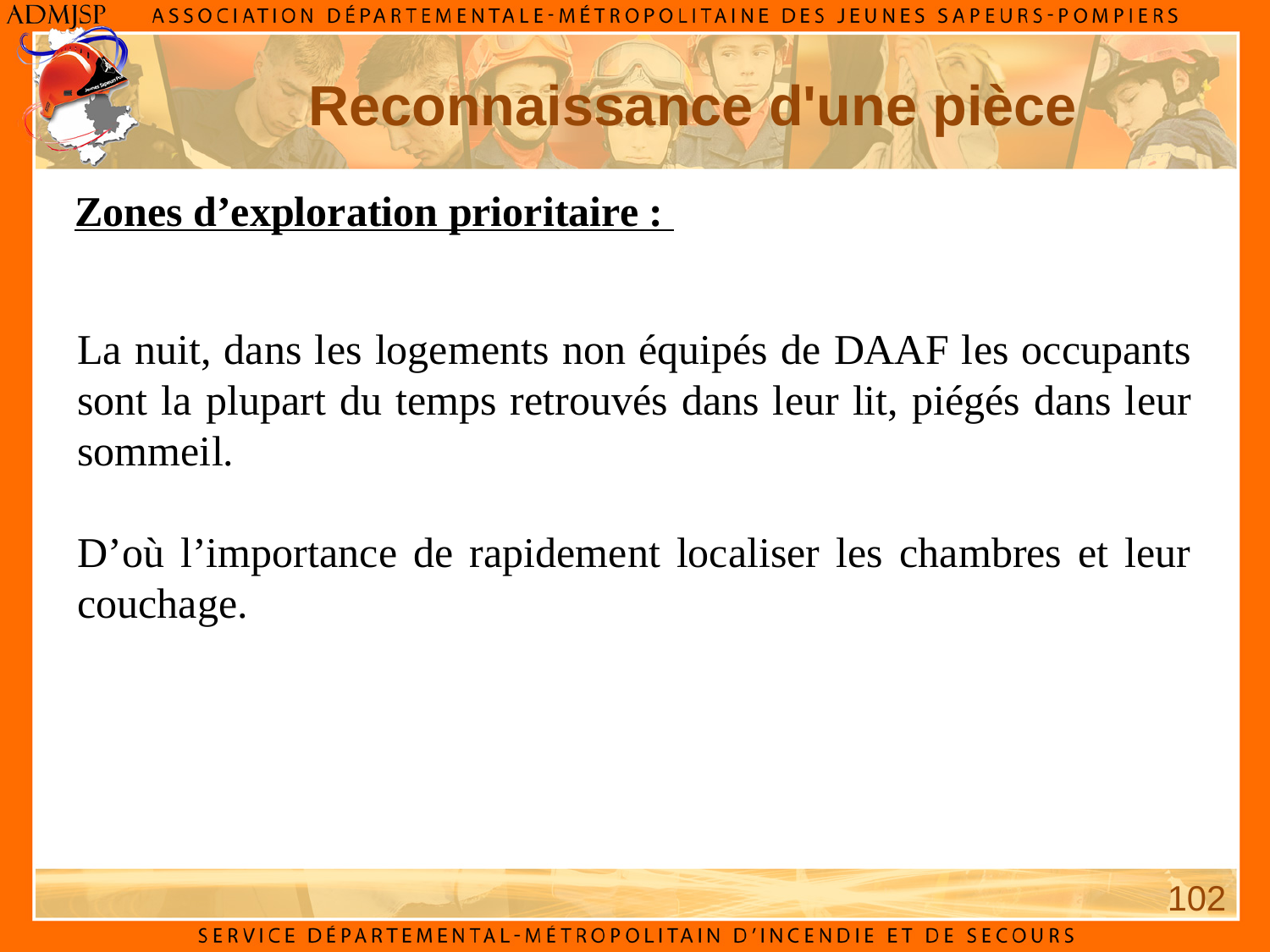

Reconnaissance d'une pièce
Zones d’exploration prioritaire :
La nuit, dans les logements non équipés de DAAF les occupants sont la plupart du temps retrouvés dans leur lit, piégés dans leur sommeil.

D’où l’importance de rapidement localiser les chambres et leur couchage.
102